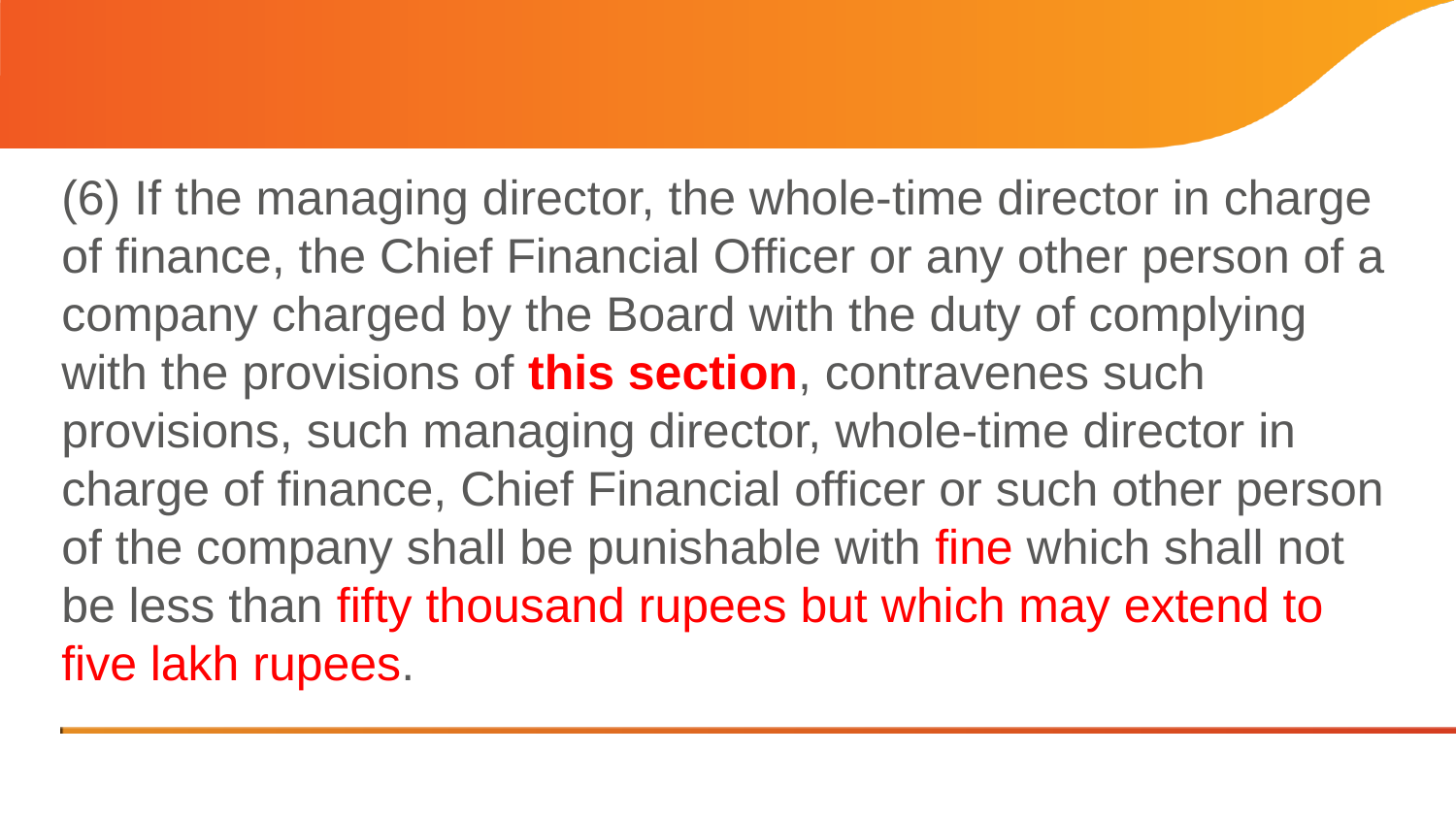

#
(6) If the managing director, the whole-time director in charge of finance, the Chief Financial Officer or any other person of a company charged by the Board with the duty of complying with the provisions of this section, contravenes such provisions, such managing director, whole-time director in charge of finance, Chief Financial officer or such other person of the company shall be punishable with fine which shall not be less than fifty thousand rupees but which may extend to five lakh rupees.